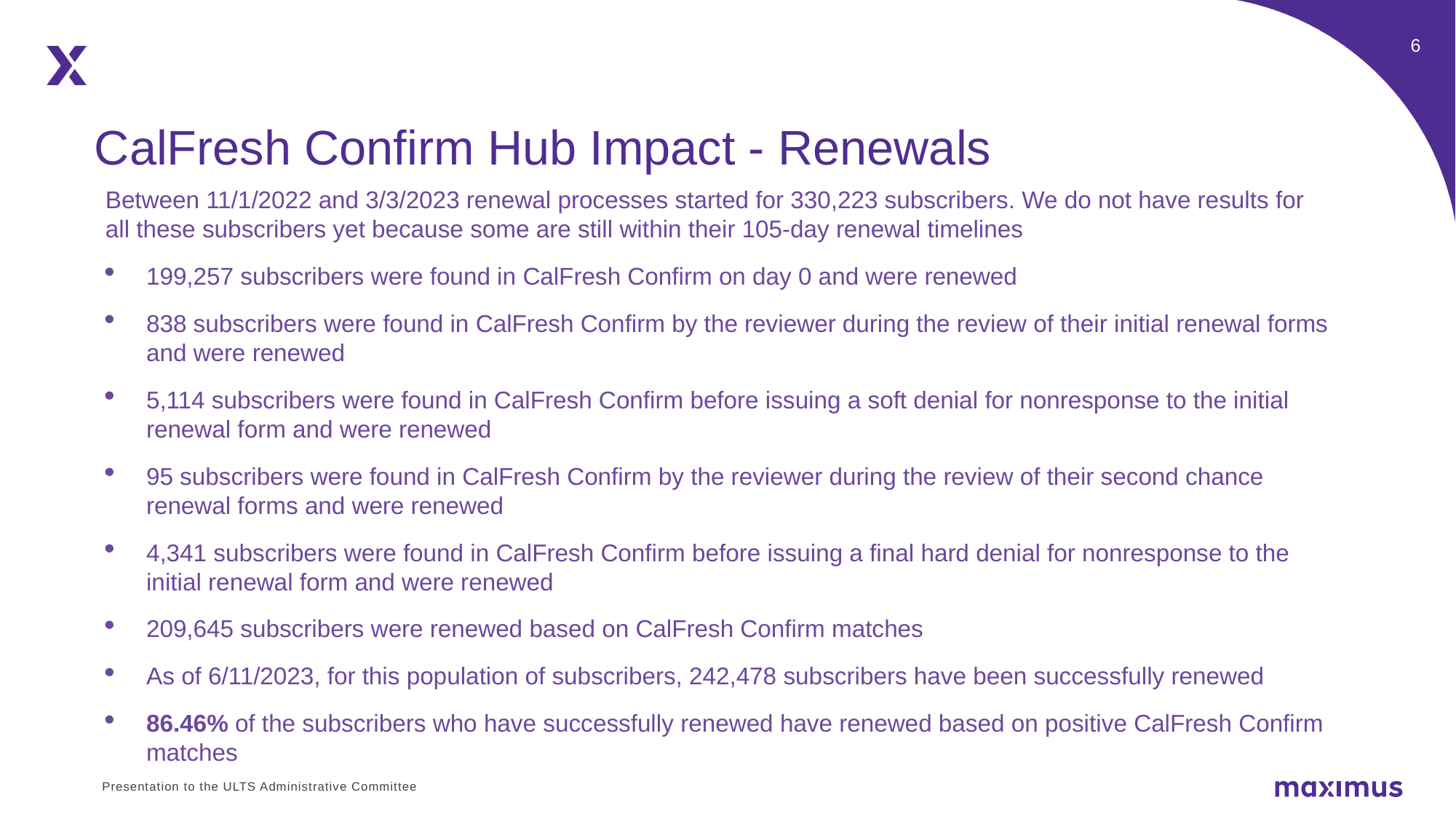

CalFresh Confirm Hub Impact - Renewals
Between 11/1/2022 and 3/3/2023 renewal processes started for 330,223 subscribers. We do not have results for all these subscribers yet because some are still within their 105-day renewal timelines
199,257 subscribers were found in CalFresh Confirm on day 0 and were renewed
838 subscribers were found in CalFresh Confirm by the reviewer during the review of their initial renewal forms and were renewed
5,114 subscribers were found in CalFresh Confirm before issuing a soft denial for nonresponse to the initial renewal form and were renewed
95 subscribers were found in CalFresh Confirm by the reviewer during the review of their second chance renewal forms and were renewed
4,341 subscribers were found in CalFresh Confirm before issuing a final hard denial for nonresponse to the initial renewal form and were renewed
209,645 subscribers were renewed based on CalFresh Confirm matches
As of 6/11/2023, for this population of subscribers, 242,478 subscribers have been successfully renewed
86.46% of the subscribers who have successfully renewed have renewed based on positive CalFresh Confirm matches